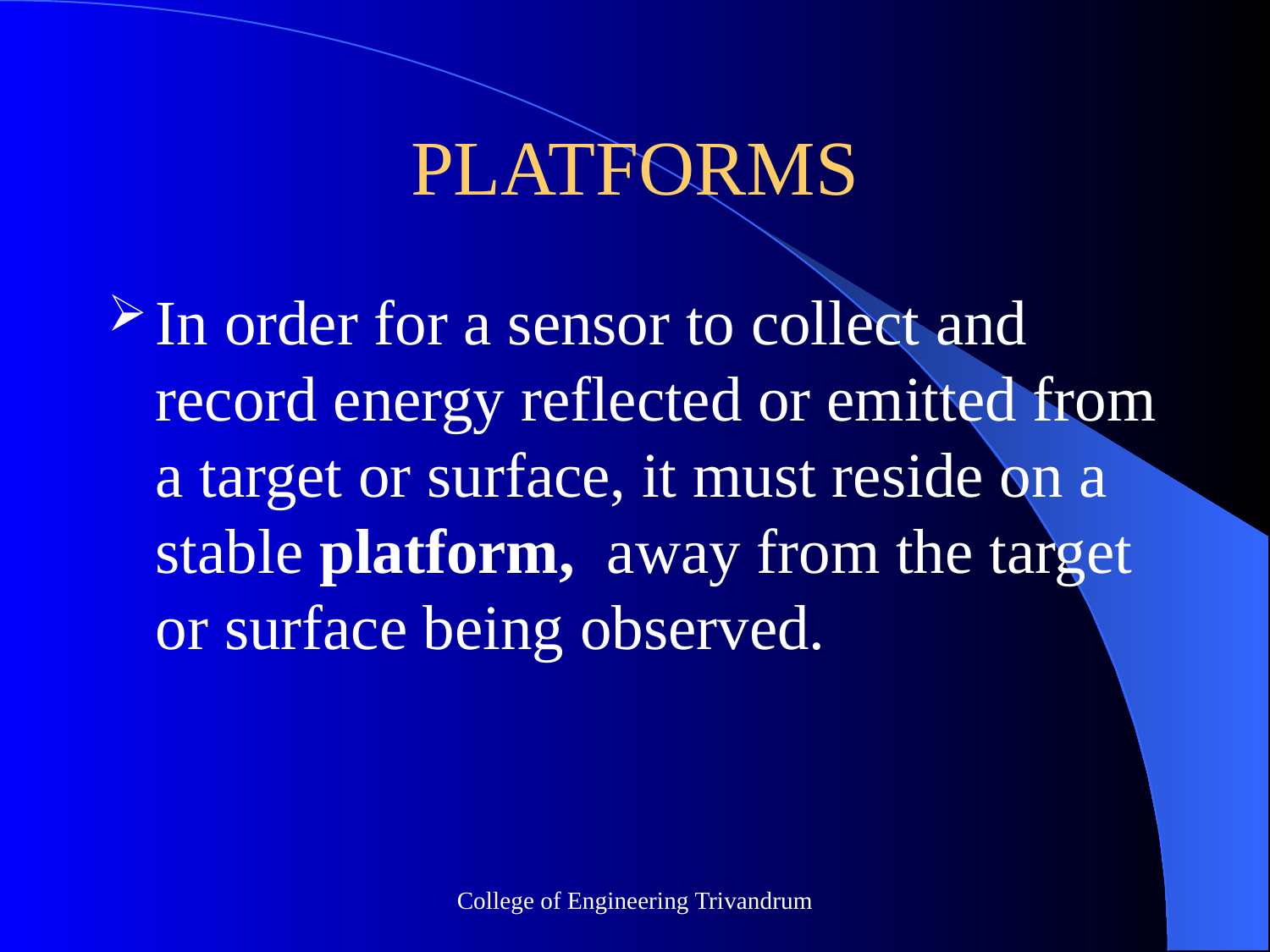

# PLATFORMS
In order for a sensor to collect and record energy reflected or emitted from a target or surface, it must reside on a stable platform,  away from the target or surface being observed.
College of Engineering Trivandrum